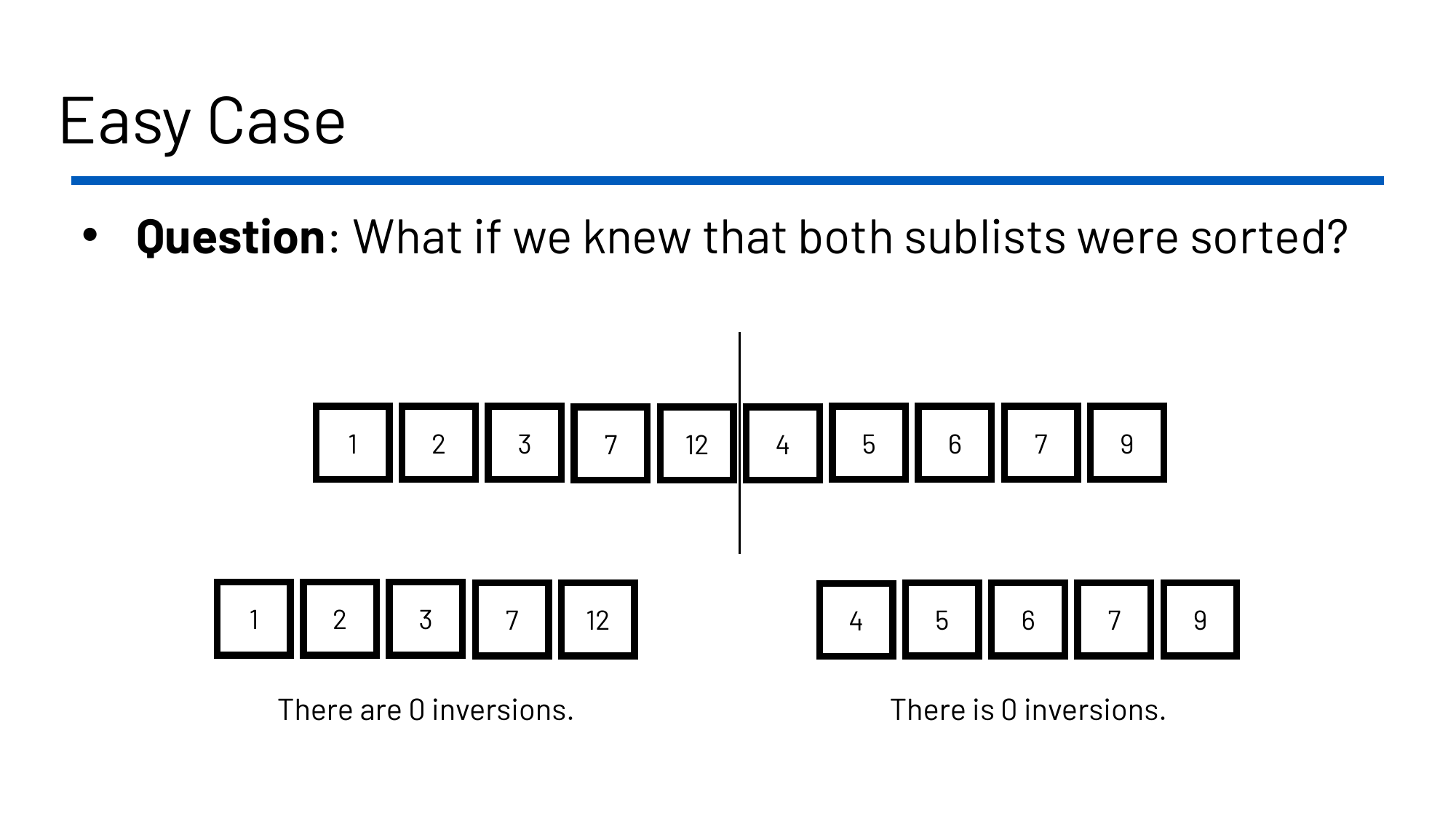

# Easy Case
Question: What if we knew that both sublists were sorted?
1
2
3
5
6
7
9
7
12
4
1
2
3
7
12
5
6
7
9
4
There are 0 inversions.
There is 0 inversions.